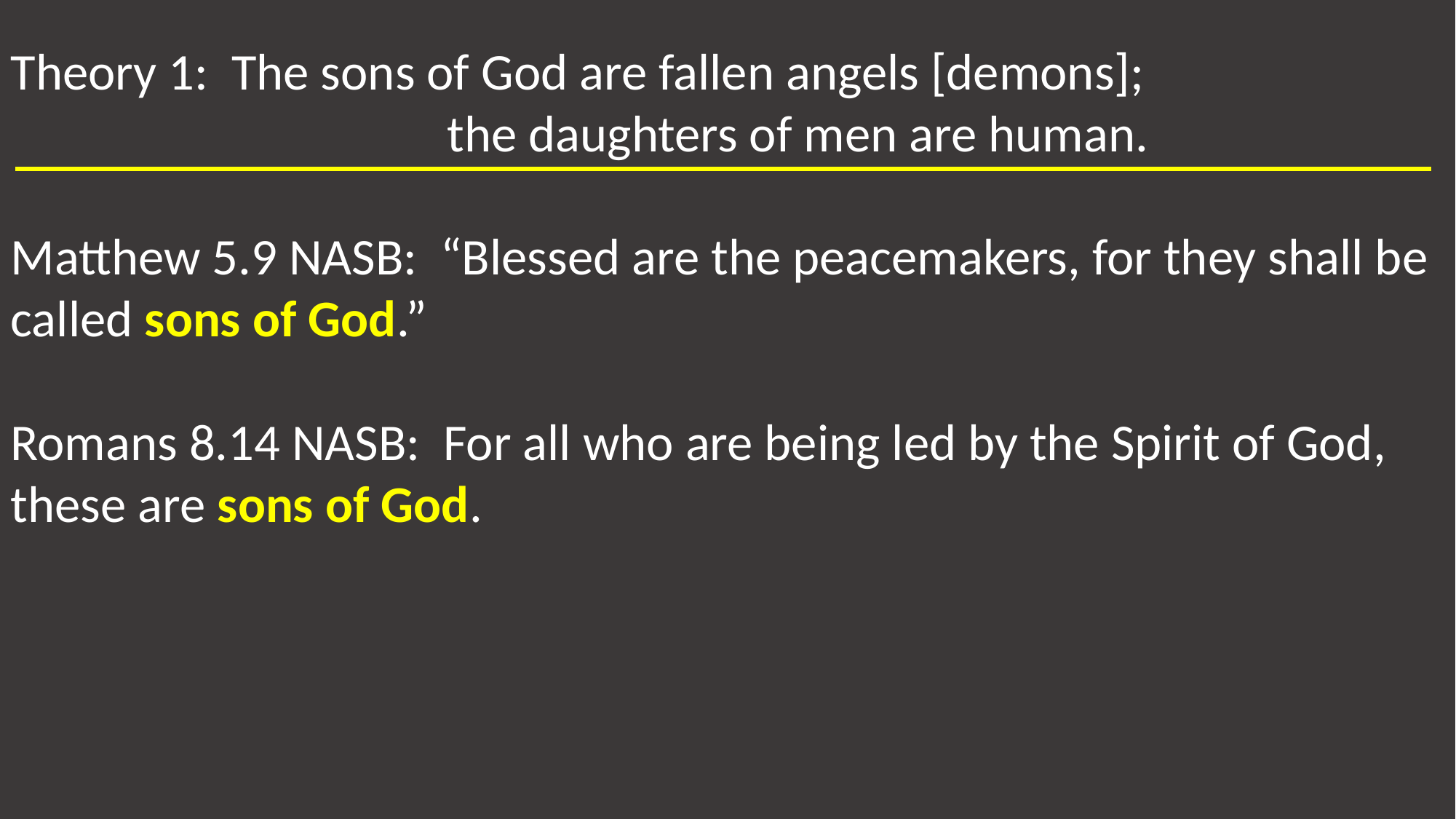

Theory 1:  The sons of God are fallen angels [demons];
				the daughters of men are human.

Matthew 5.9 NASB:  “Blessed are the peacemakers, for they shall be called sons of God.”

Romans 8.14 NASB:  For all who are being led by the Spirit of God, these are sons of God.